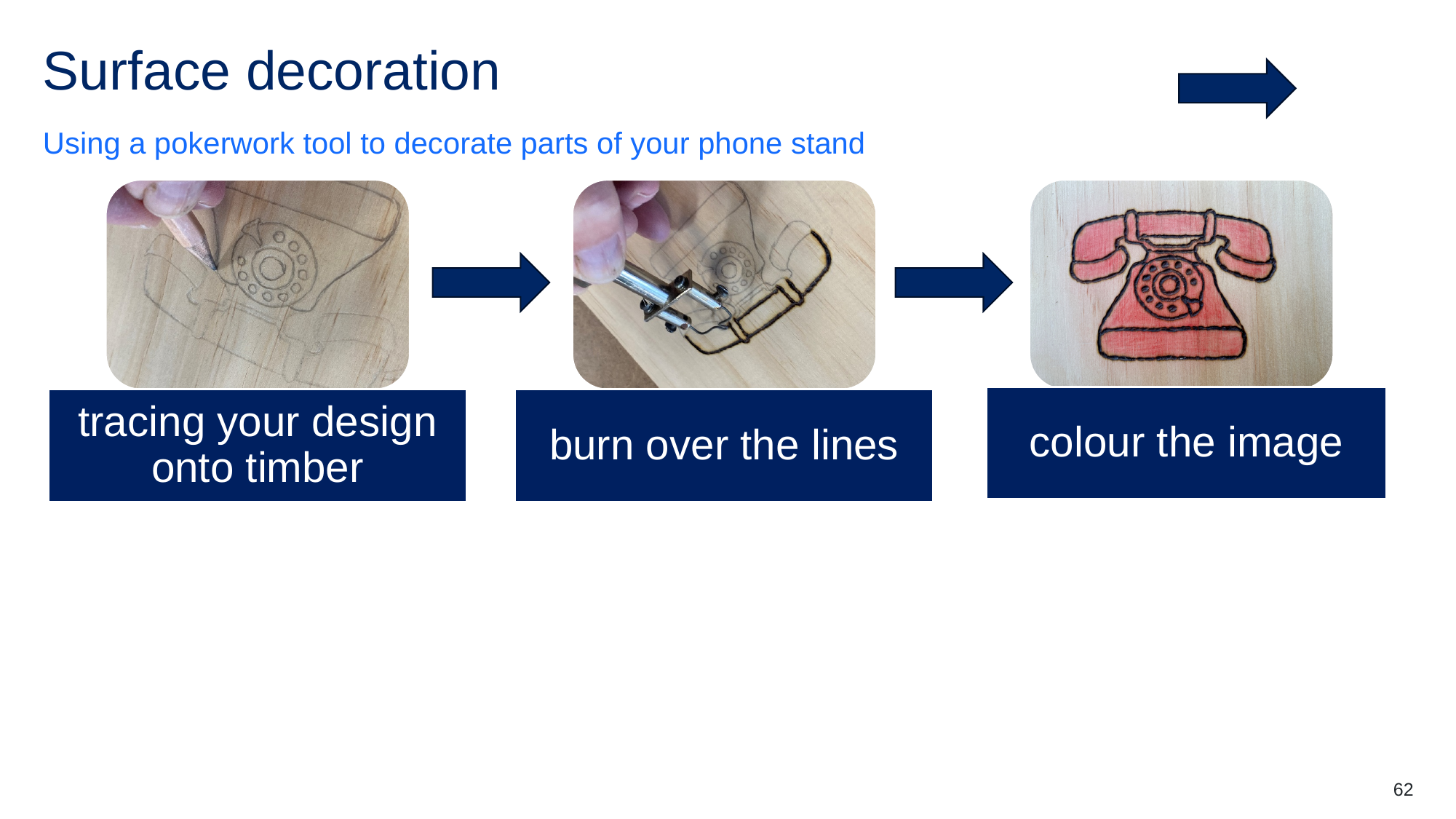

# Surface decoration

Using a pokerwork tool to decorate parts of your phone stand
tracing your design onto timber
burn over the lines
colour the image

62